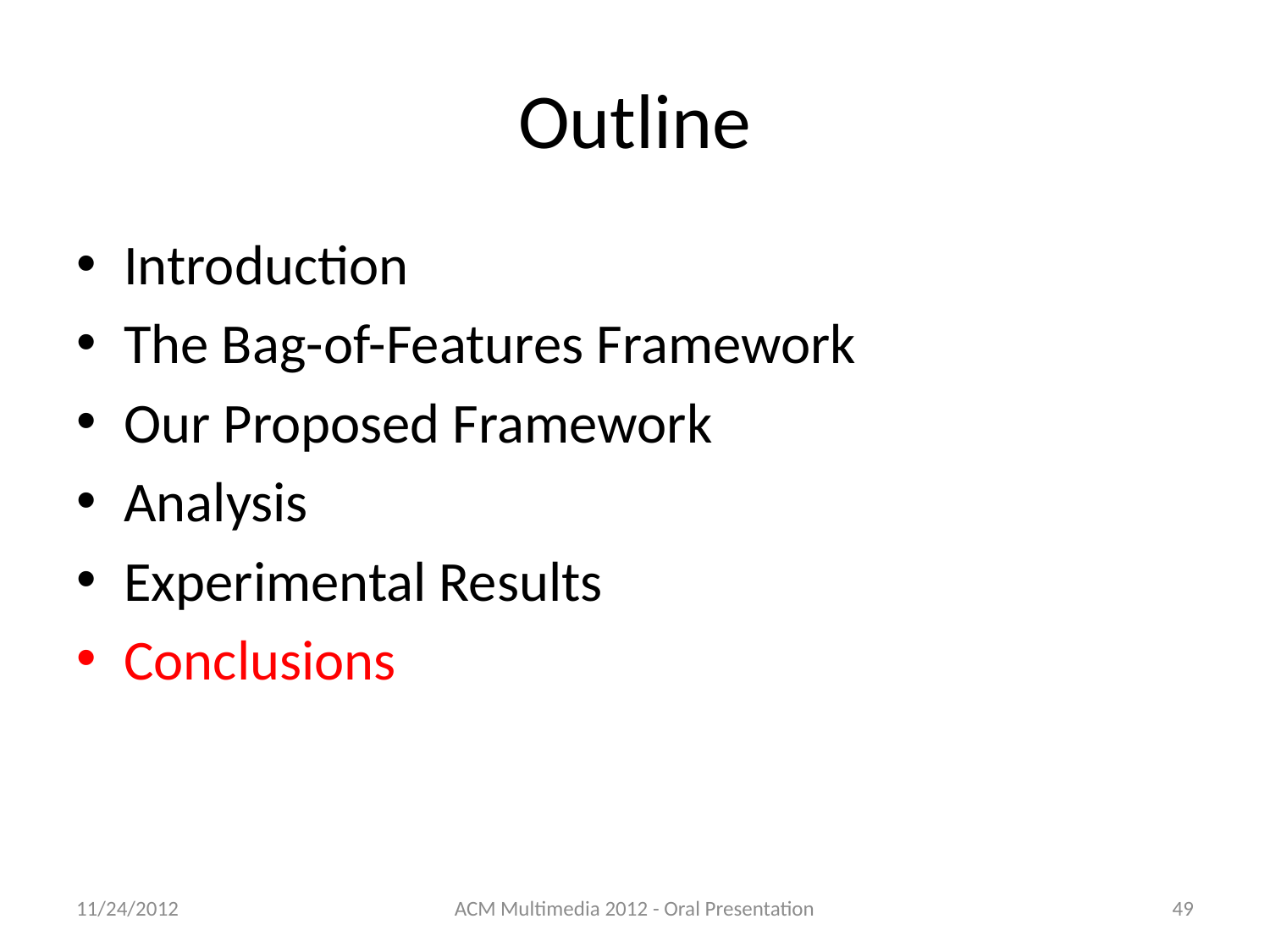

# Outline
Introduction
The Bag-of-Features Framework
Our Proposed Framework
Analysis
Experimental Results
Conclusions
11/24/2012
ACM Multimedia 2012 - Oral Presentation
49